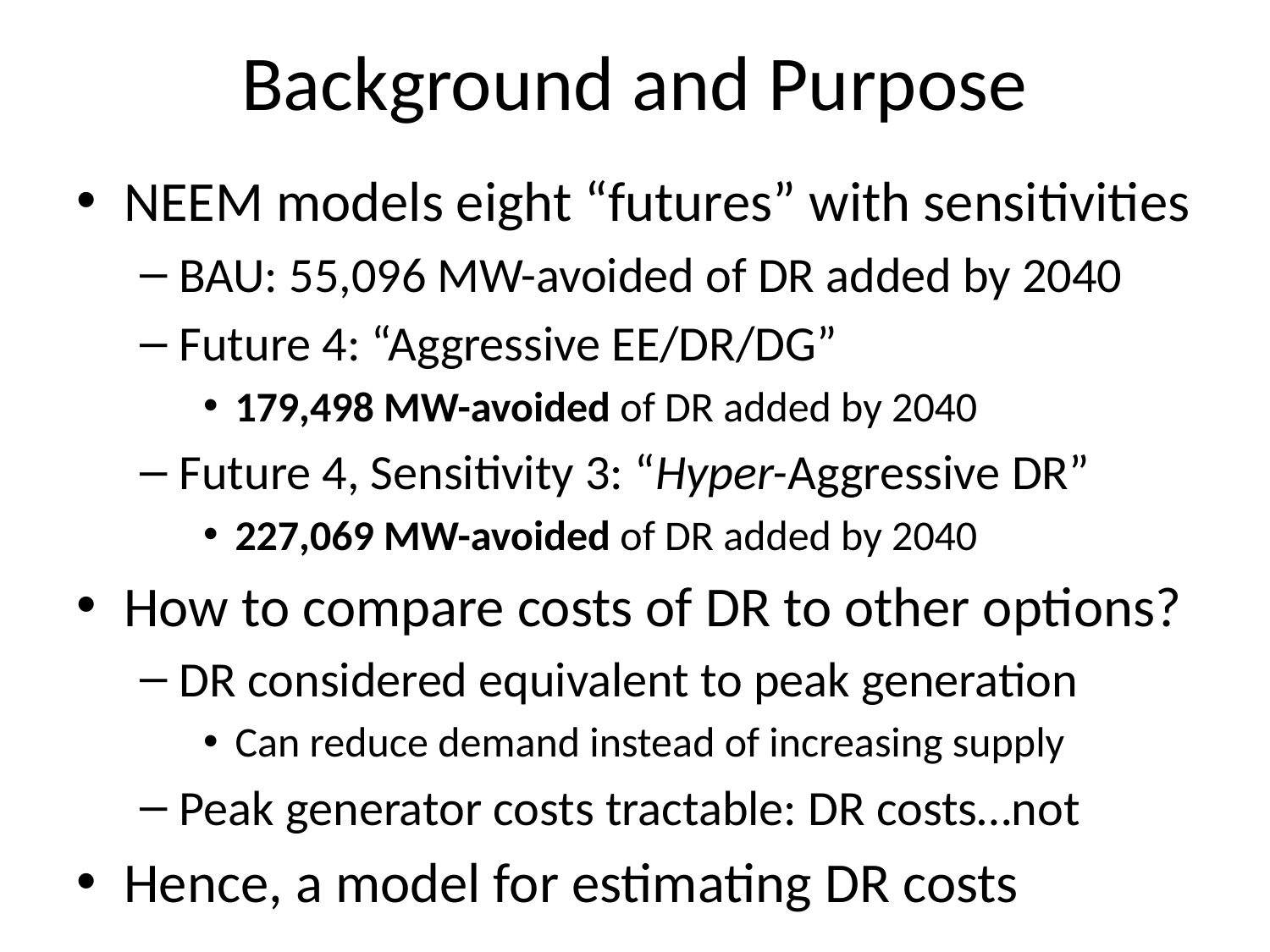

Background and Purpose
NEEM models eight “futures” with sensitivities
BAU: 55,096 MW-avoided of DR added by 2040
Future 4: “Aggressive EE/DR/DG”
179,498 MW-avoided of DR added by 2040
Future 4, Sensitivity 3: “Hyper-Aggressive DR”
227,069 MW-avoided of DR added by 2040
How to compare costs of DR to other options?
DR considered equivalent to peak generation
Can reduce demand instead of increasing supply
Peak generator costs tractable: DR costs…not
Hence, a model for estimating DR costs